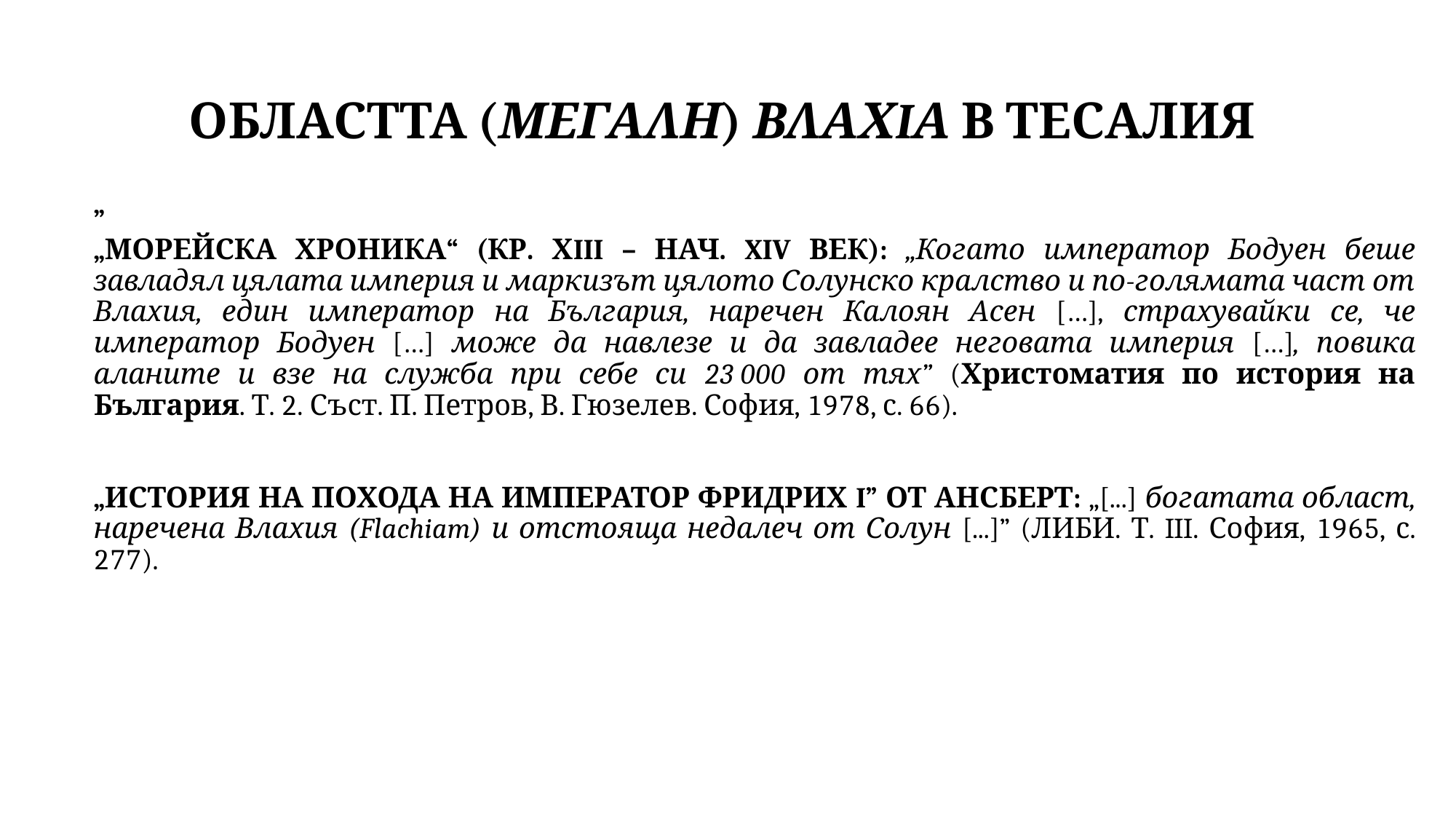

# ОБЛАСТТА (ΜΕΓАΛΗ) ΒΛΑΧIΑ В ТЕСАЛИЯ
„
„МОРЕЙСКА ХРОНИКА“ (КР. ХIII – НАЧ. XIV ВЕК): „Когато император Бодуен беше завладял цялата империя и маркизът цялото Солунско кралство и по-голямата част от Влахия, един император на България, наречен Калоян Асен […], страхувайки се, че император Бодуен […] може да навлезе и да завладее неговата империя […], повика аланите и взе на служба при себе си 23 000 от тях” (Христоматия по история на България. Т. 2. Съст. П. Петров, В. Гюзелев. София, 1978, с. 66).

„ИСТОРИЯ НА ПОХОДА НА ИМПЕРАТОР ФРИДРИХ I” ОТ АНСБЕРТ: „[...] богатата област, наречена Влахия (Flachiam) и отстояща недалеч от Солун [...]” (ЛИБИ. Т. III. София, 1965, с. 277).